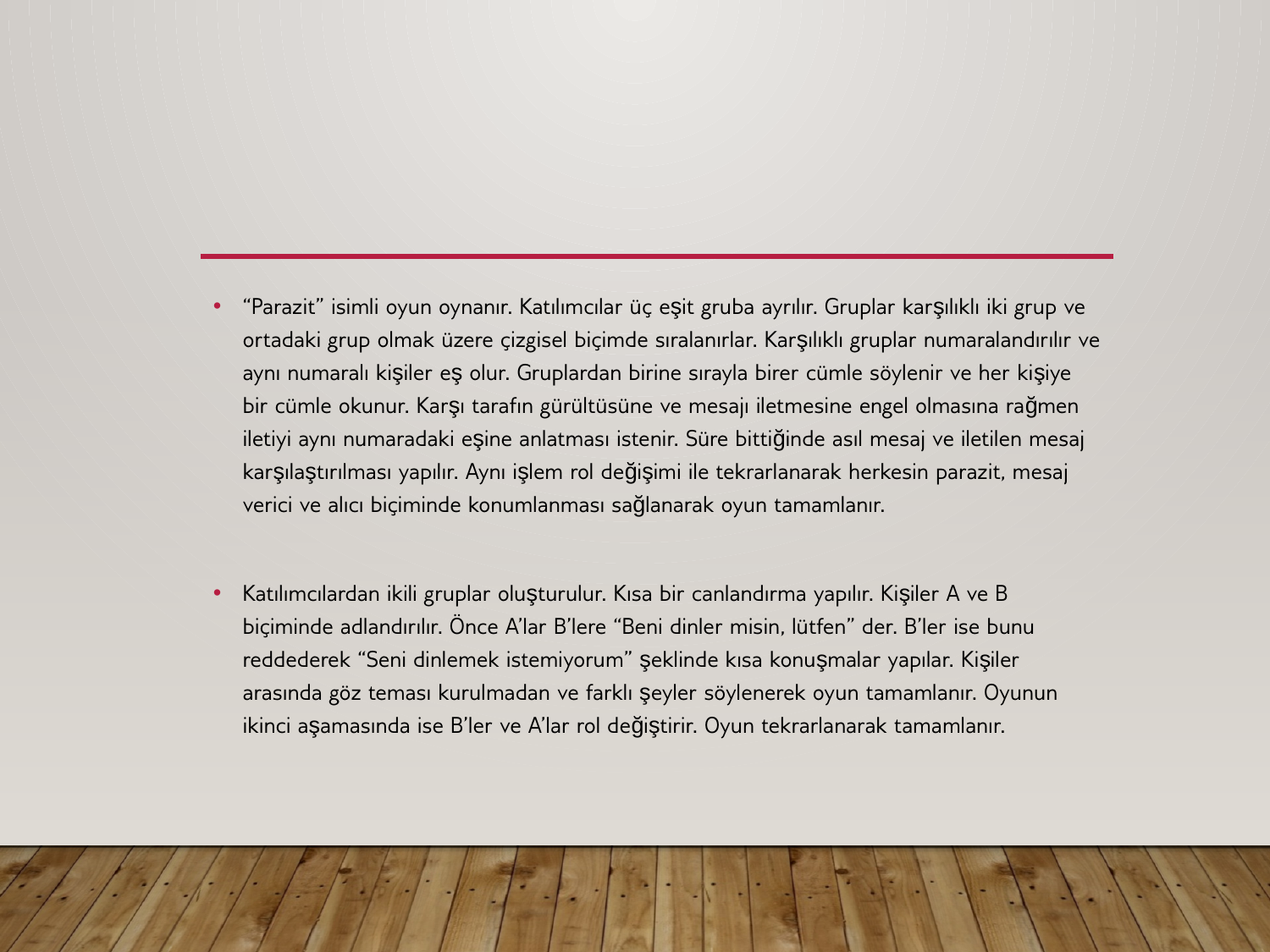

#
“Parazit” isimli oyun oynanır. Katılımcılar üç eşit gruba ayrılır. Gruplar karşılıklı iki grup ve ortadaki grup olmak üzere çizgisel biçimde sıralanırlar. Karşılıklı gruplar numaralandırılır ve aynı numaralı kişiler eş olur. Gruplardan birine sırayla birer cümle söylenir ve her kişiye bir cümle okunur. Karşı tarafın gürültüsüne ve mesajı iletmesine engel olmasına rağmen iletiyi aynı numaradaki eşine anlatması istenir. Süre bittiğinde asıl mesaj ve iletilen mesaj karşılaştırılması yapılır. Aynı işlem rol değişimi ile tekrarlanarak herkesin parazit, mesaj verici ve alıcı biçiminde konumlanması sağlanarak oyun tamamlanır.

Katılımcılardan ikili gruplar oluşturulur. Kısa bir canlandırma yapılır. Kişiler A ve B biçiminde adlandırılır. Önce A’lar B’lere “Beni dinler misin, lütfen” der. B’ler ise bunu reddederek “Seni dinlemek istemiyorum” şeklinde kısa konuşmalar yapılar. Kişiler arasında göz teması kurulmadan ve farklı şeyler söylenerek oyun tamamlanır. Oyunun ikinci aşamasında ise B’ler ve A’lar rol değiştirir. Oyun tekrarlanarak tamamlanır.